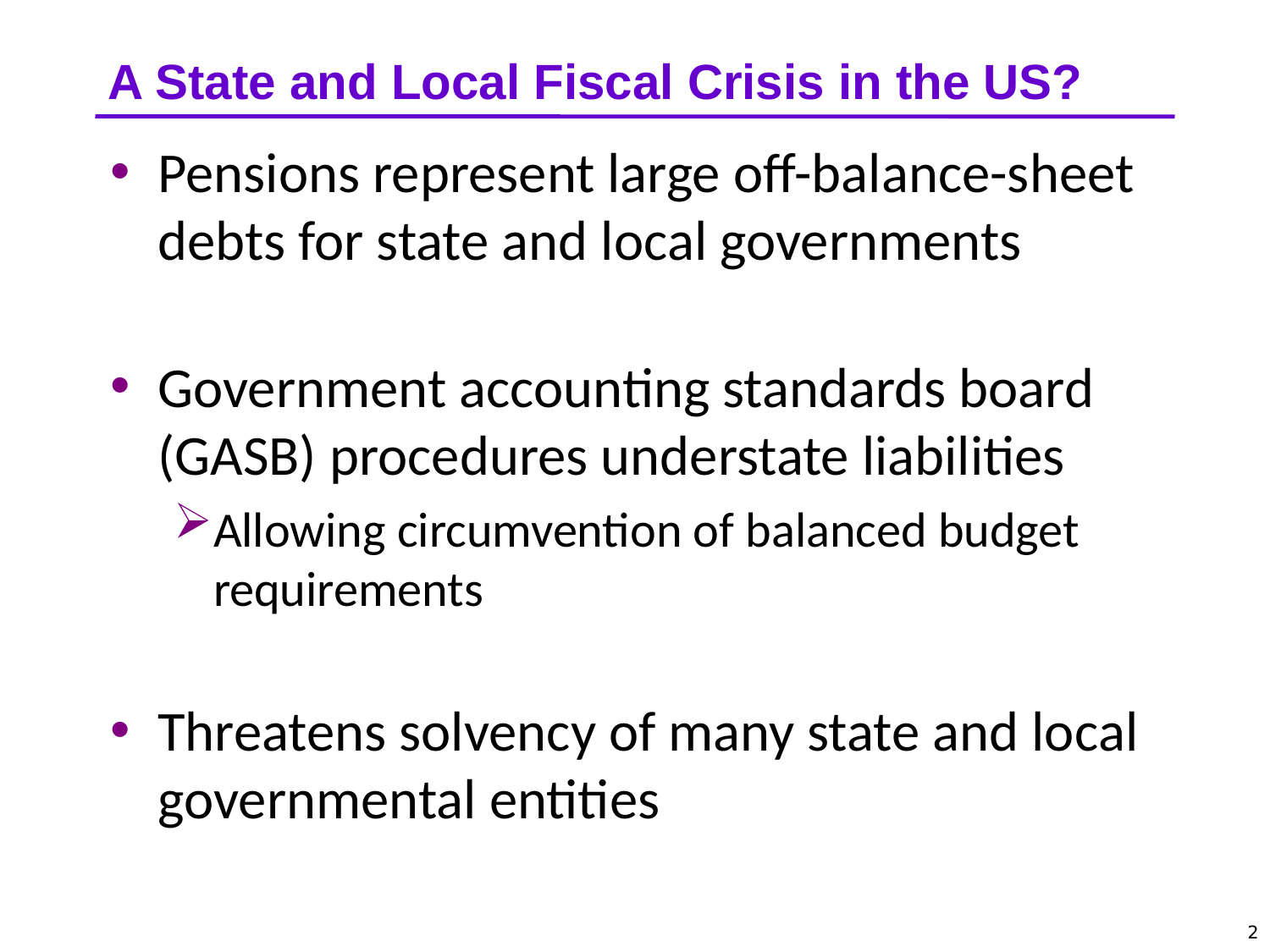

# A State and Local Fiscal Crisis in the US?
Pensions represent large off-balance-sheet debts for state and local governments
Government accounting standards board (GASB) procedures understate liabilities
Allowing circumvention of balanced budget requirements
Threatens solvency of many state and local governmental entities

2